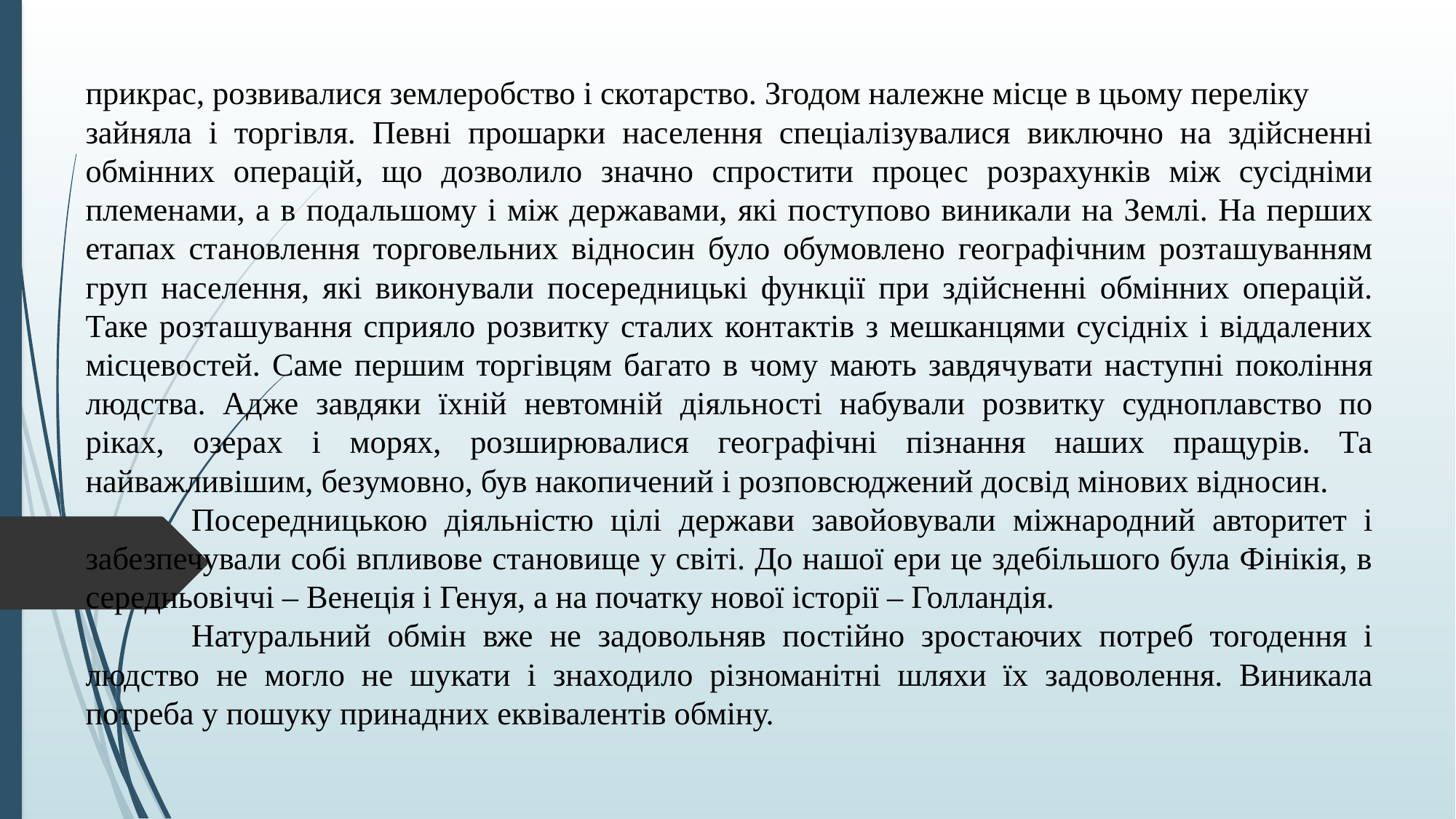

прикрас, розвивалися землеробство і скотарство. Згодом належне місце в цьому переліку
зайняла і торгівля. Певні прошарки населення спеціалізувалися виключно на здійсненні обмінних операцій, що дозволило значно спростити процес розрахунків між сусідніми племенами, а в подальшому і між державами, які поступово виникали на Землі. На перших етапах становлення торговельних відносин було обумовлено географічним розташуванням груп населення, які виконували посередницькі функції при здійсненні обмінних операцій. Таке розташування сприяло розвитку сталих контактів з мешканцями сусідніх і віддалених місцевостей. Саме першим торгівцям багато в чому мають завдячувати наступні покоління людства. Адже завдяки їхній невтомній діяльності набували розвитку судноплавство по ріках, озерах і морях, розширювалися географічні пізнання наших пращурів. Та найважливішим, безумовно, був накопичений і розповсюджений досвід мінових відносин.
	Посередницькою діяльністю цілі держави завойовували міжнародний авторитет і забезпечували собі впливове становище у світі. До нашої ери це здебільшого була Фінікія, в середньовіччі – Венеція і Генуя, а на початку нової історії – Голландія.
	Натуральний обмін вже не задовольняв постійно зростаючих потреб тогодення і людство не могло не шукати і знаходило різноманітні шляхи їх задоволення. Виникала потреба у пошуку принадних еквівалентів обміну.